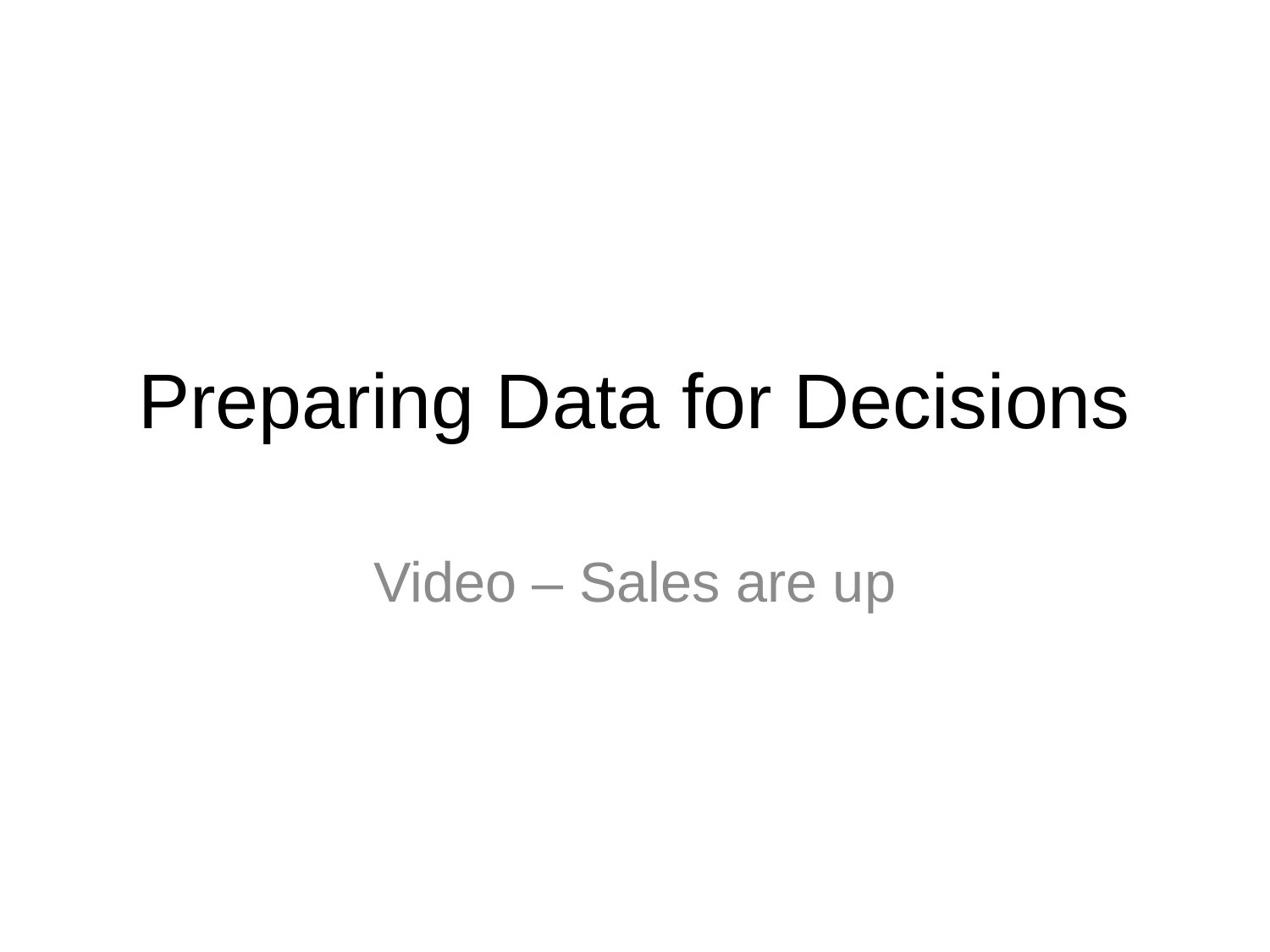

# Preparing Data for Decisions
Video – Sales are up